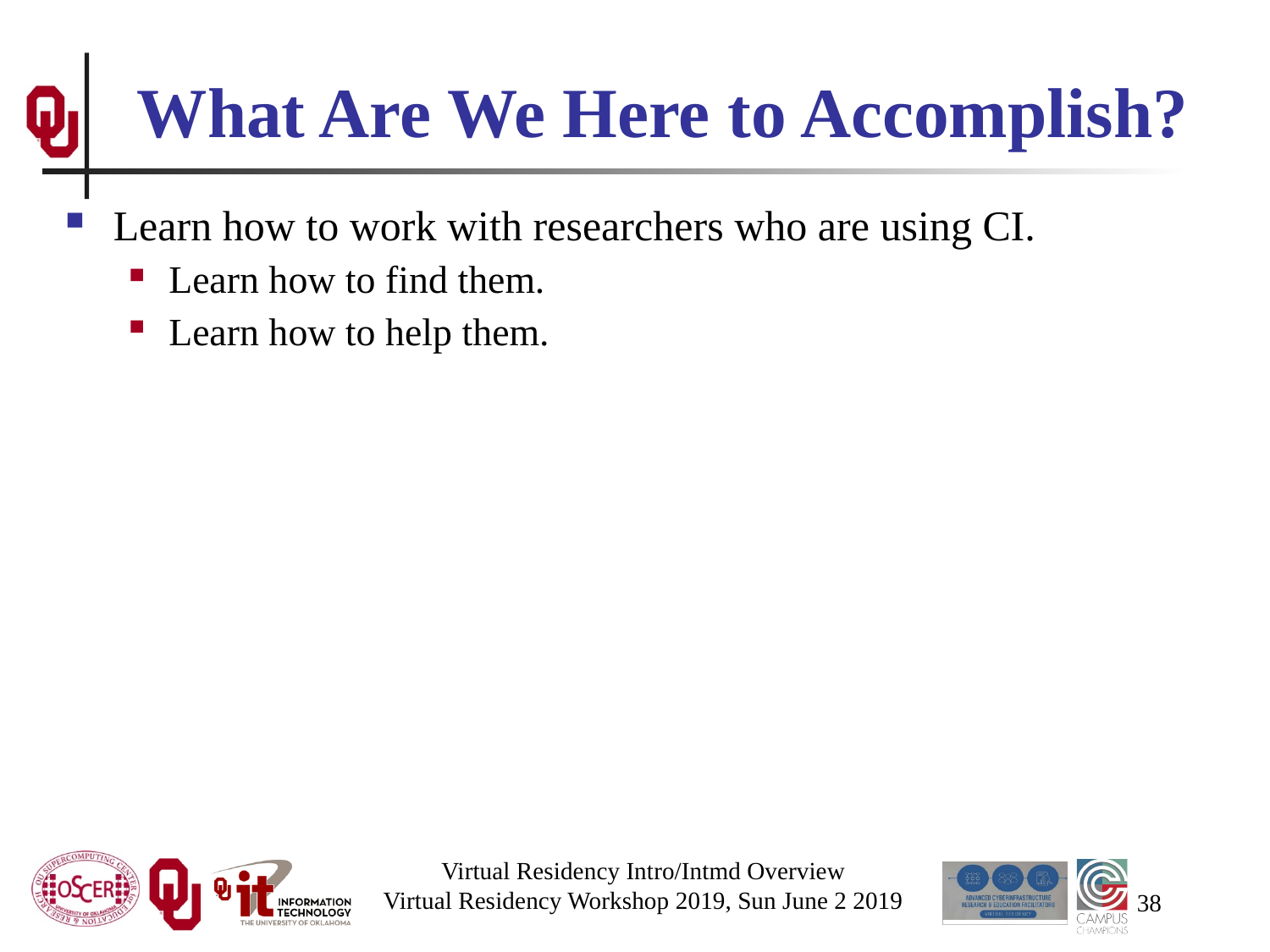

# What Are We Here to Accomplish?
Learn how to work with researchers who are using CI.
Learn how to find them.
Learn how to help them.
Virtual Residency Intro/Intmd Overview
Virtual Residency Workshop 2019, Sun June 2 2019
38